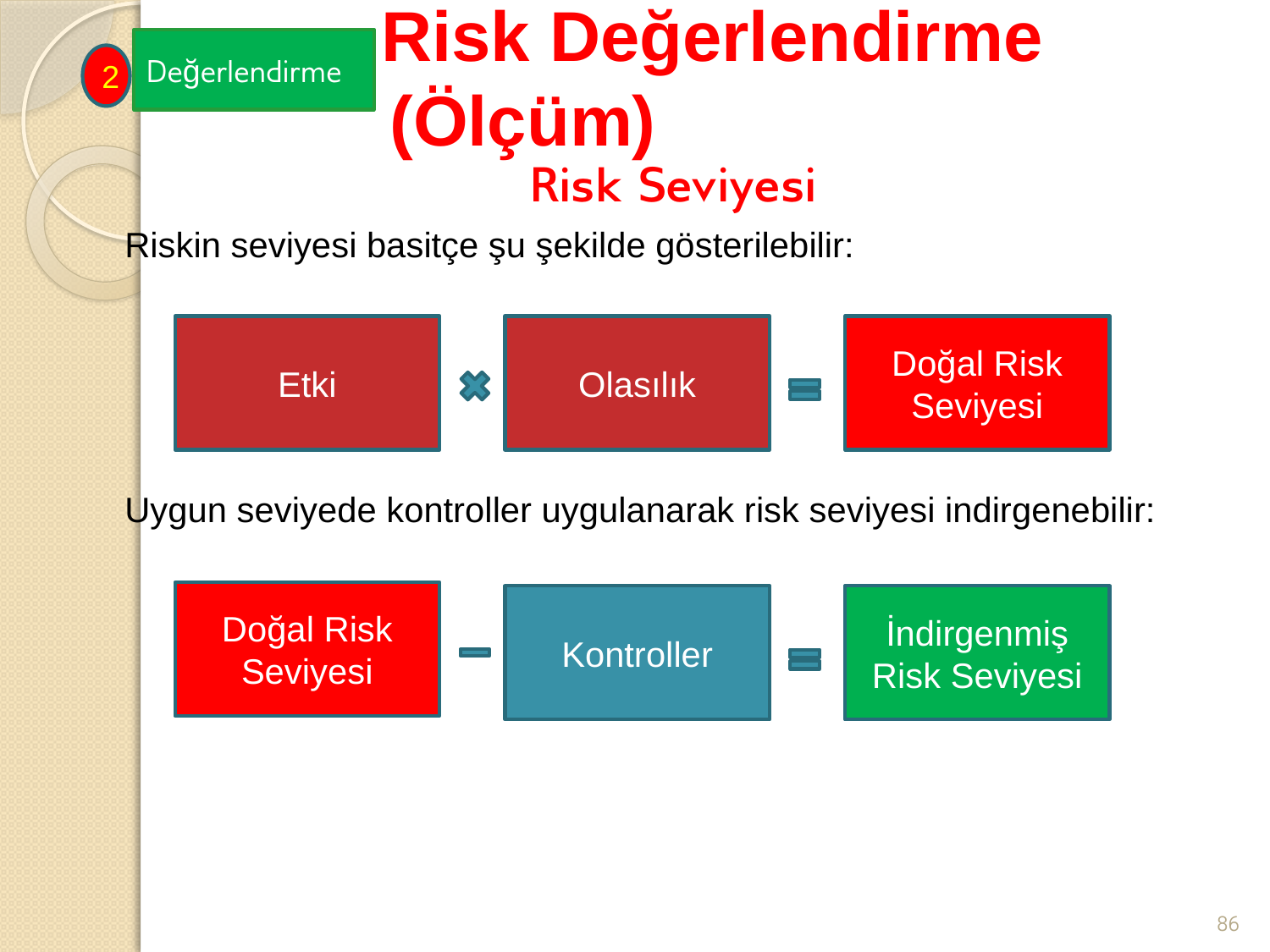

# Risk Değerlendirme 			        (Ölçüm)
Değerlendirme
2
Risk Seviyesi
Riskin seviyesi basitçe şu şekilde gösterilebilir:

Uygun seviyede kontroller uygulanarak risk seviyesi indirgenebilir:

Etki
Olasılık
Doğal Risk Seviyesi

Doğal Risk Seviyesi
Kontroller
İndirgenmiş Risk Seviyesi

86